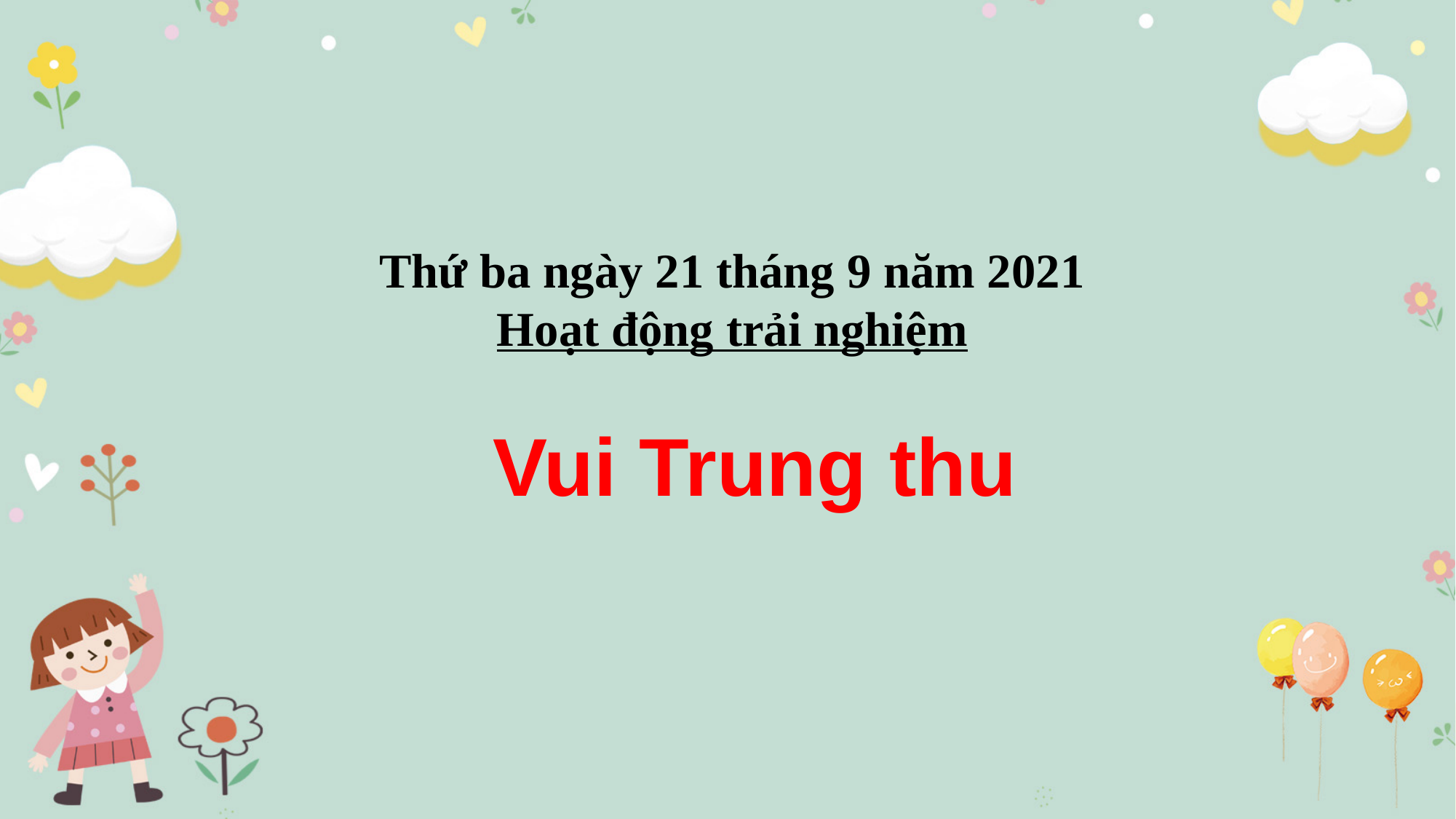

Thứ ba ngày 21 tháng 9 năm 2021
Hoạt động trải nghiệm

  Vui Trung thu